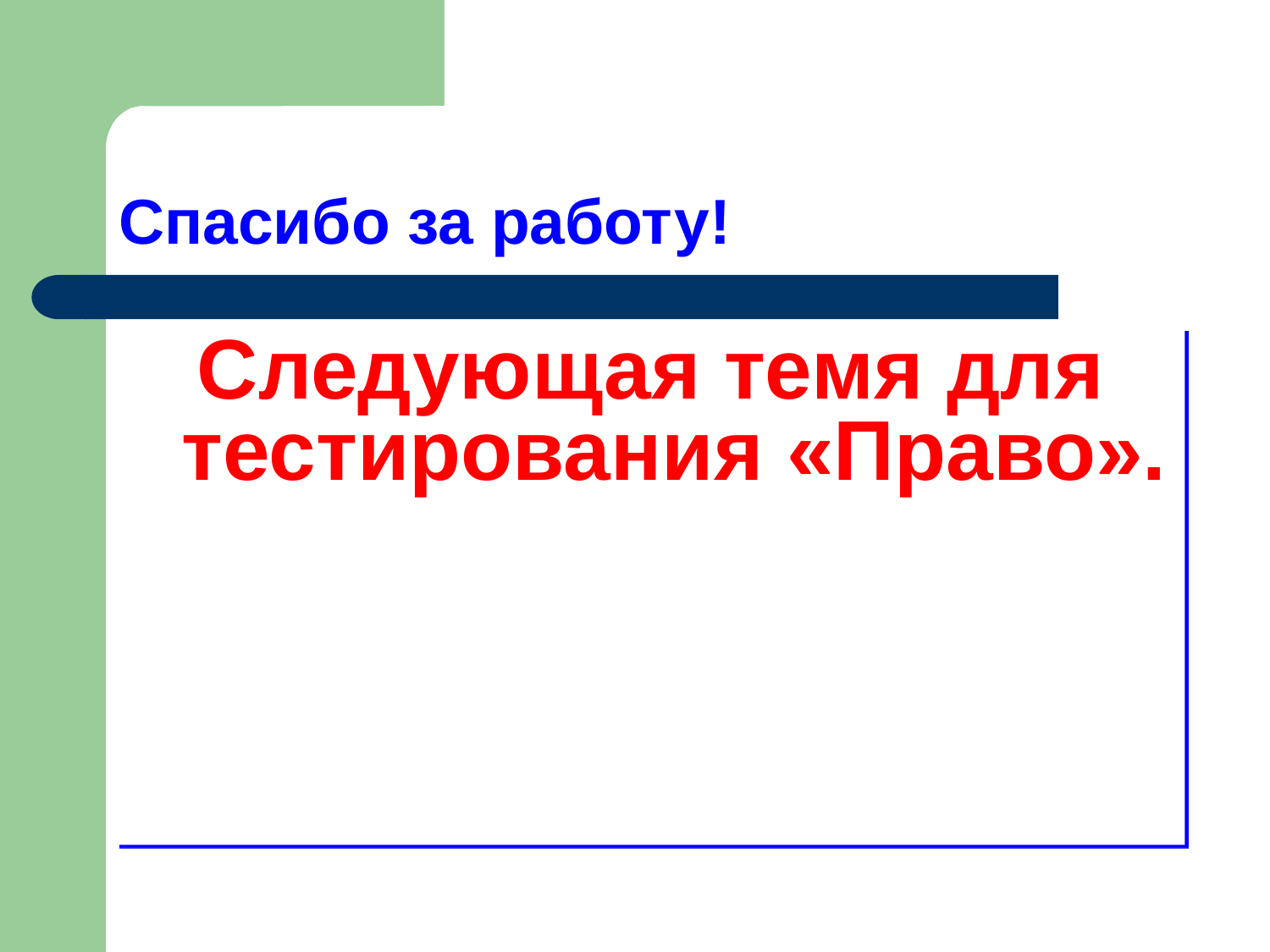

# Спасибо за работу!
Следующая темя для тестирования «Право».